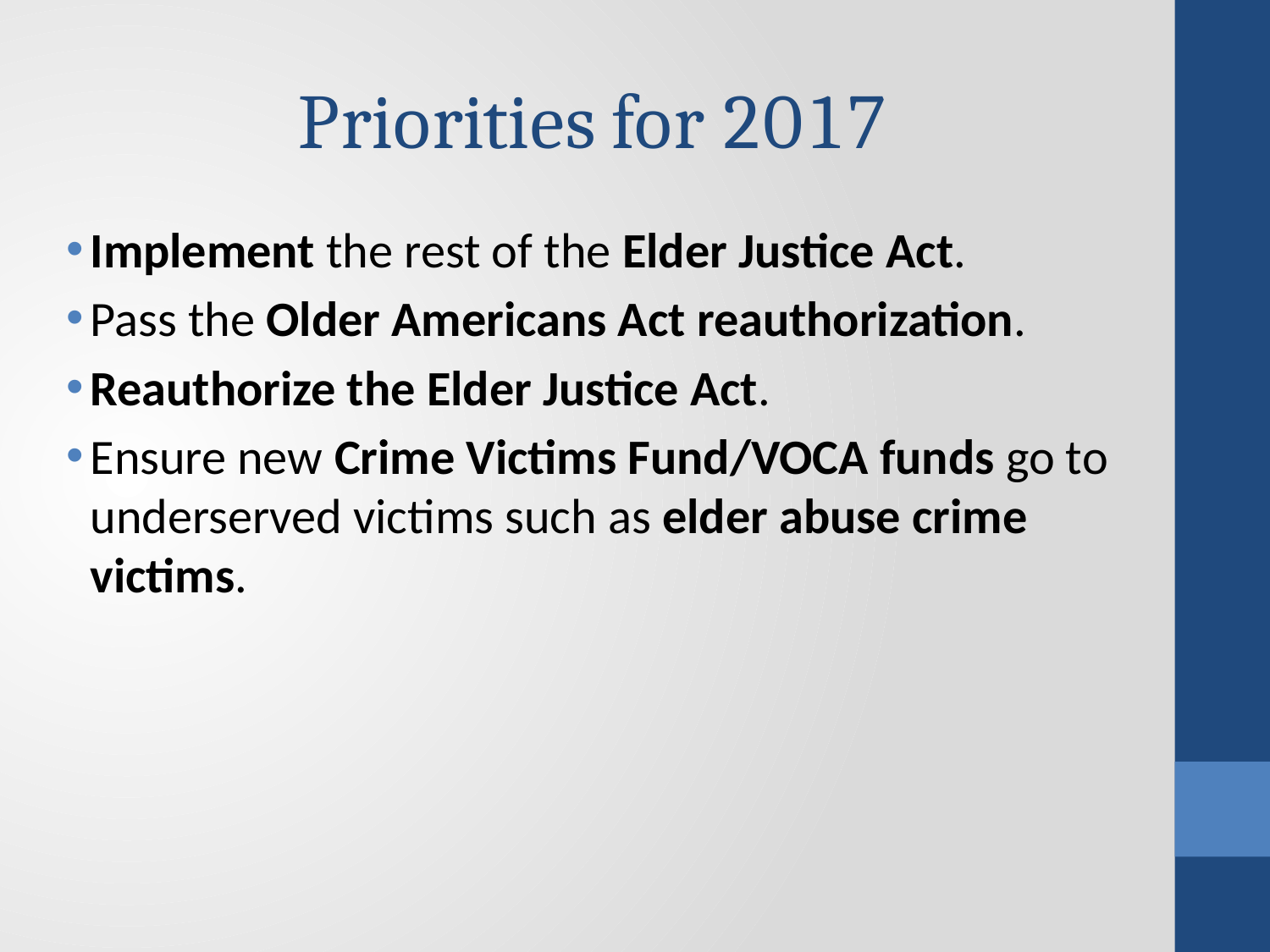

# Priorities for 2017
Implement the rest of the Elder Justice Act.
Pass the Older Americans Act reauthorization.
Reauthorize the Elder Justice Act.
Ensure new Crime Victims Fund/VOCA funds go to underserved victims such as elder abuse crime victims.